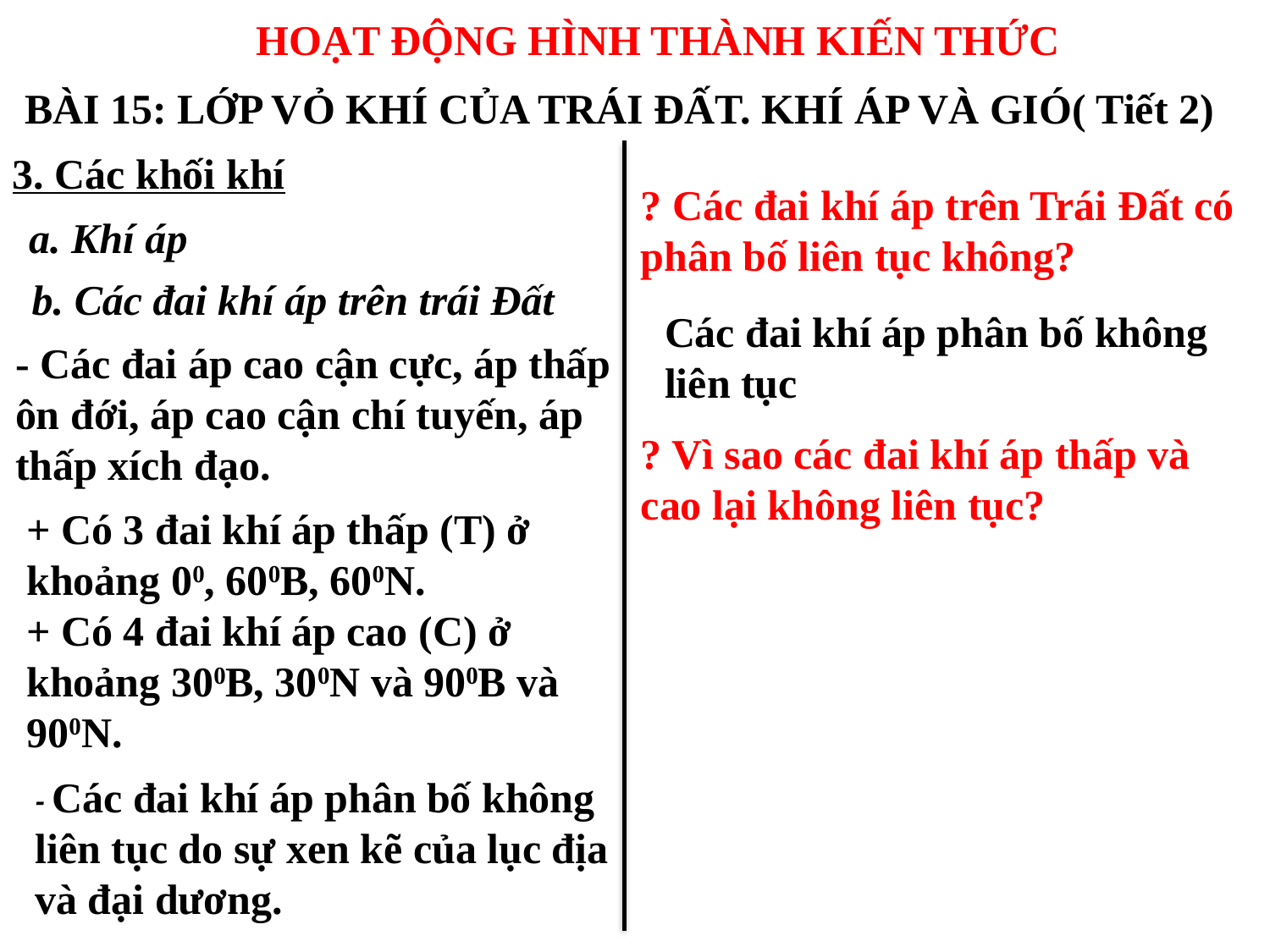

HOẠT ĐỘNG HÌNH THÀNH KIẾN THỨC
 BÀI 15: LỚP VỎ KHÍ CỦA TRÁI ĐẤT. KHÍ ÁP VÀ GIÓ( Tiết 2)
3. Các khối khí
? Các đai khí áp trên Trái Đất có phân bố liên tục không?
a. Khí áp
b. Các đai khí áp trên trái Đất
Các đai khí áp phân bố không liên tục
- Các đai áp cao cận cực, áp thấp ôn đới, áp cao cận chí tuyến, áp thấp xích đạo.
? Vì sao các đai khí áp thấp và cao lại không liên tục?
+ Có 3 đai khí áp thấp (T) ở khoảng 00, 600B, 600N.
+ Có 4 đai khí áp cao (C) ở khoảng 300B, 300N và 900B và 900N.
- Các đai khí áp phân bố không liên tục do sự xen kẽ của lục địa và đại dương.